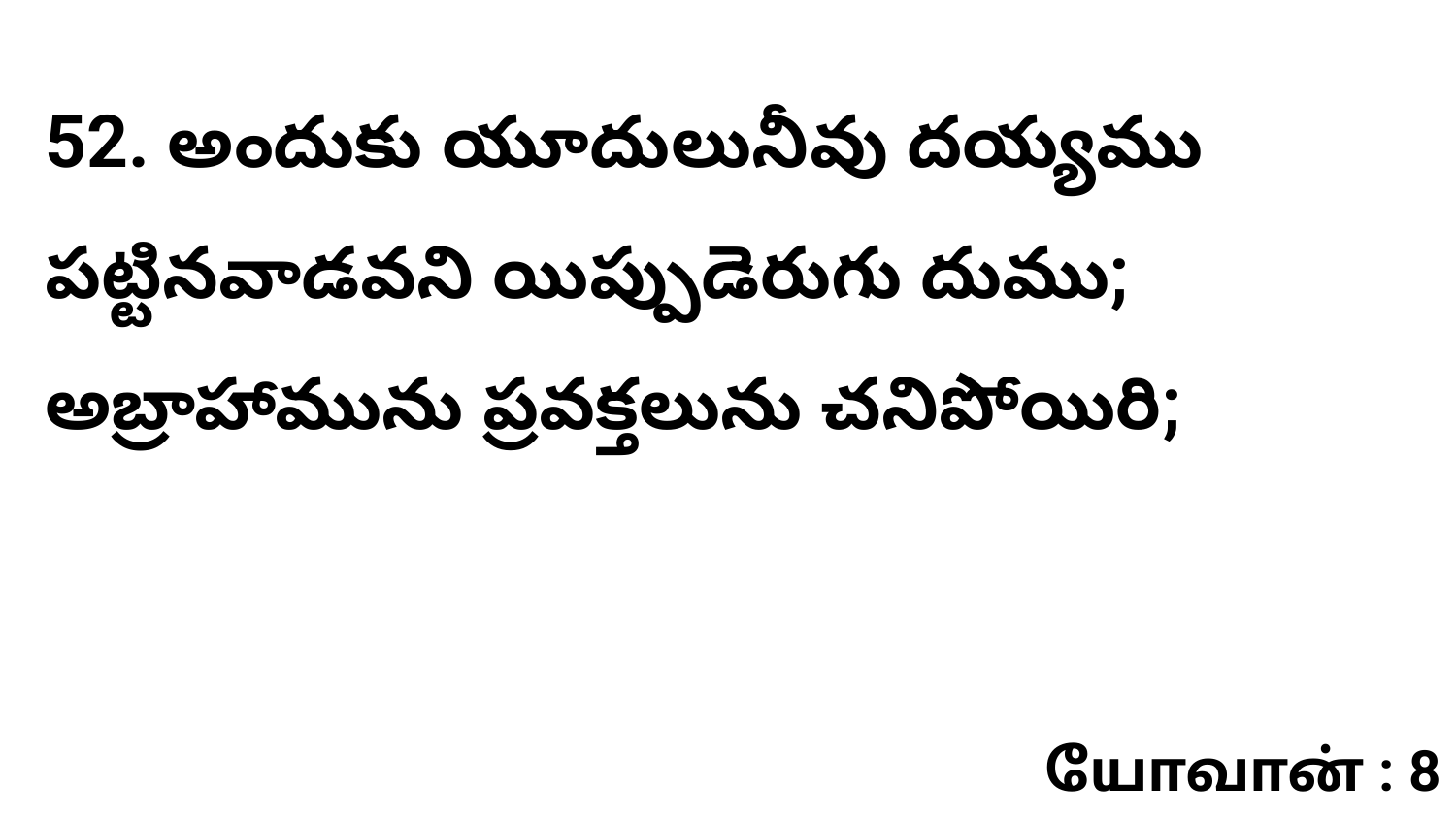

52. అందుకు యూదులునీవు దయ్యము పట్టినవాడవని యిప్పుడెరుగు దుము; అబ్రాహామును ప్రవక్తలును చనిపోయిరి;
யோவான் : 8